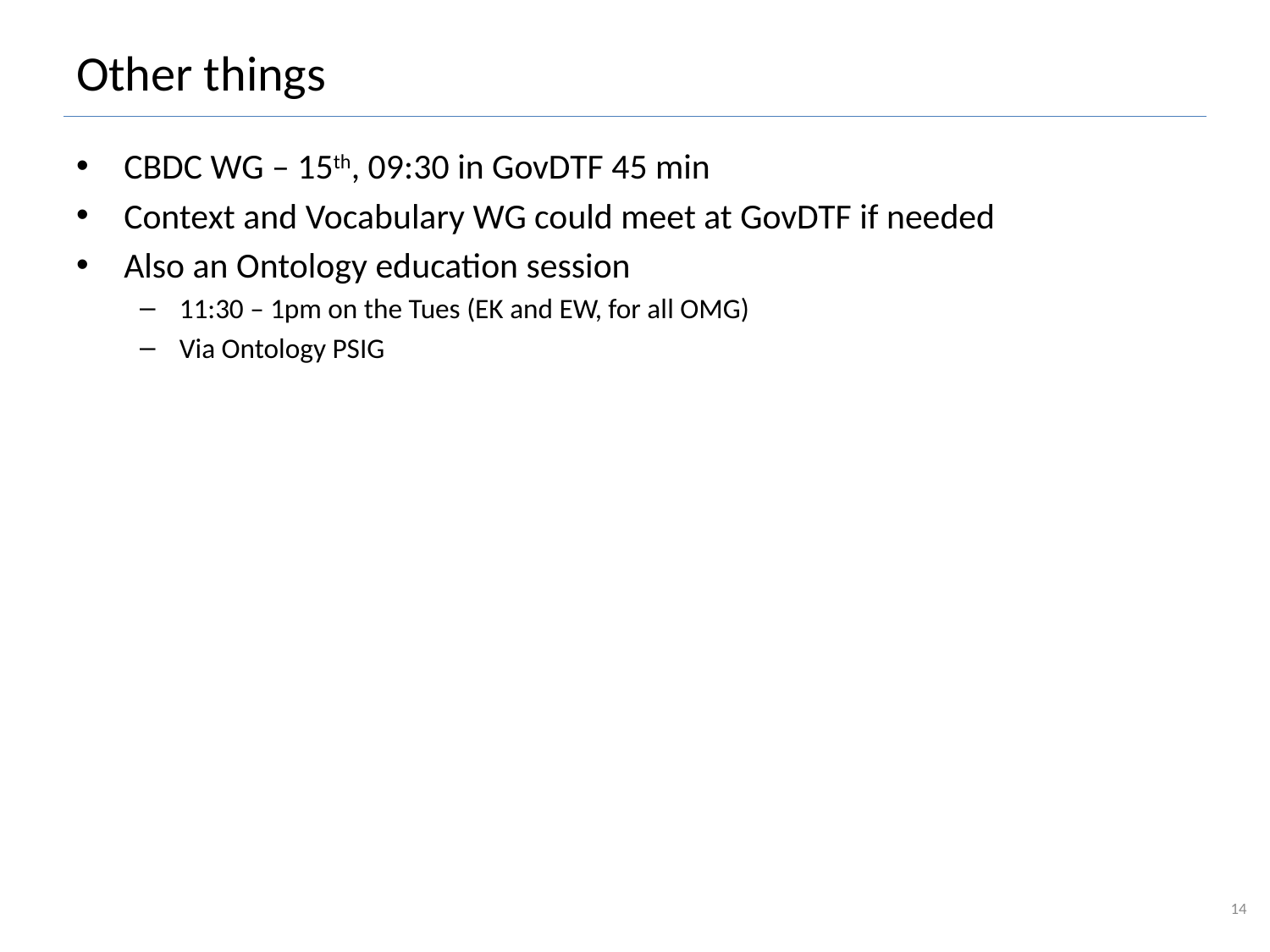

# Other things
CBDC WG – 15th, 09:30 in GovDTF 45 min
Context and Vocabulary WG could meet at GovDTF if needed
Also an Ontology education session
11:30 – 1pm on the Tues (EK and EW, for all OMG)
Via Ontology PSIG
14